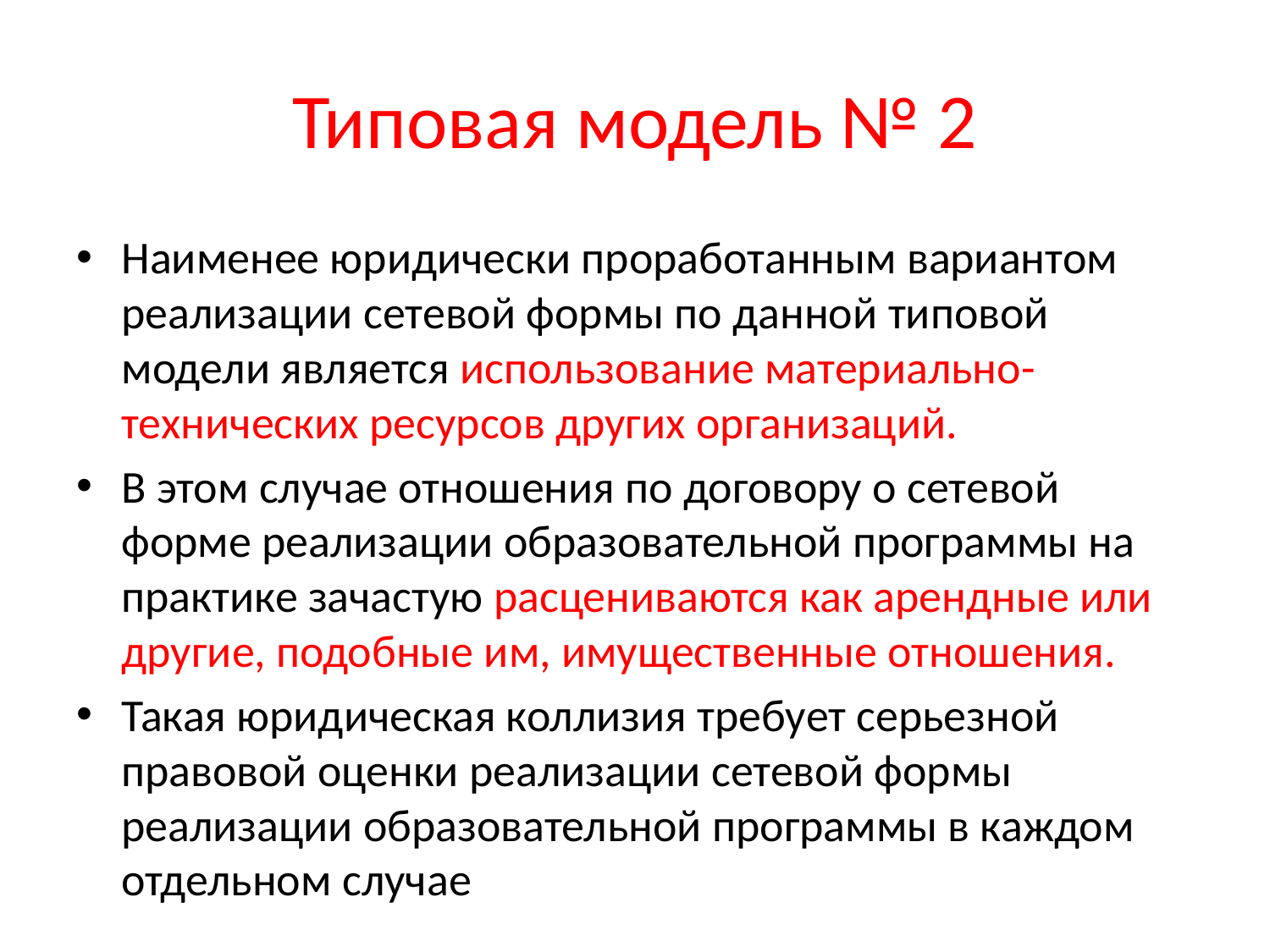

# Типовая модель № 2
Наименее юридически проработанным вариантом реализации сетевой формы по данной типовой модели является использование материально-технических ресурсов других организаций.
В этом случае отношения по договору о сетевой форме реализации образовательной программы на практике зачастую расцениваются как арендные или другие, подобные им, имущественные отношения.
Такая юридическая коллизия требует серьезной правовой оценки реализации сетевой формы реализации образовательной программы в каждом отдельном случае